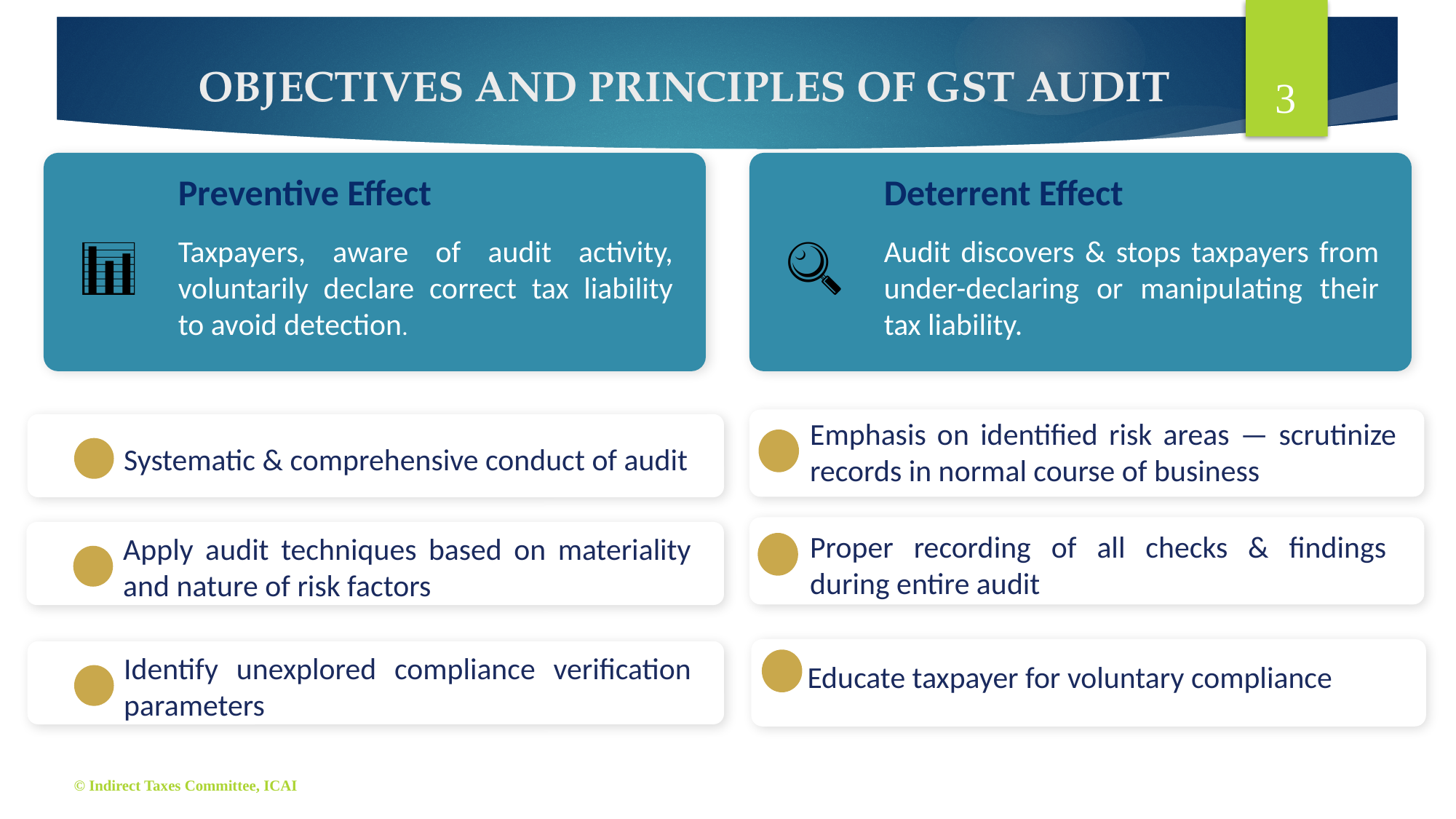

3
# OBJECTIVES AND PRINCIPLES OF GST AUDIT

📊
🔍
Preventive Effect
Deterrent Effect
Taxpayers, aware of audit activity, voluntarily declare correct tax liability to avoid detection.
Audit discovers & stops taxpayers from under-declaring or manipulating their tax liability.

Emphasis on identified risk areas — scrutinize records in normal course of business

Systematic & comprehensive conduct of audit

Proper recording of all checks & findings during entire audit

Apply audit techniques based on materiality and nature of risk factors

Educate taxpayer for voluntary compliance

Identify unexplored compliance verification parameters

© Indirect Taxes Committee, ICAI